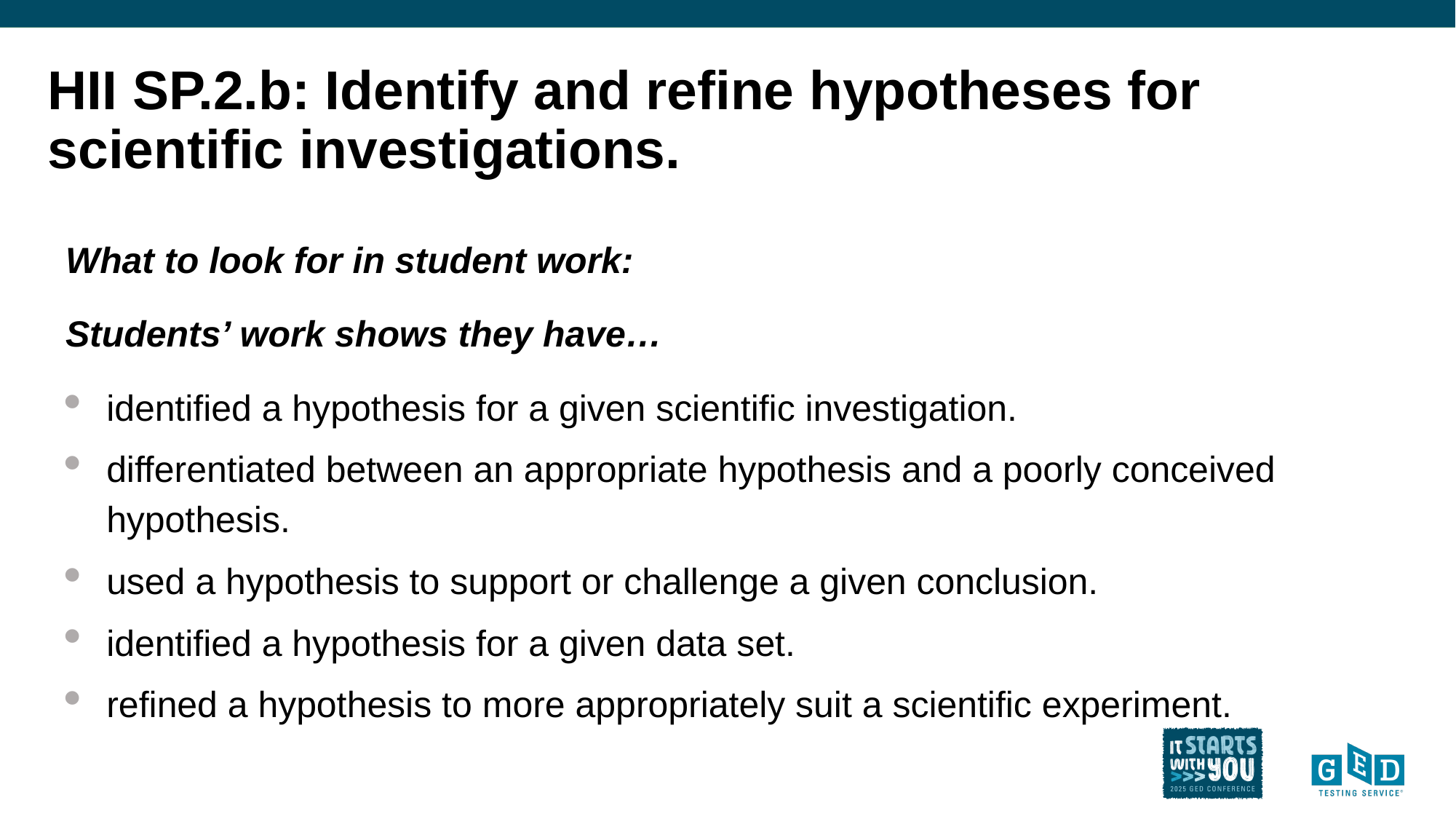

# HII SP.2.b: Identify and refine hypotheses for scientific investigations.
What to look for in student work:
Students’ work shows they have…
identified a hypothesis for a given scientific investigation.
differentiated between an appropriate hypothesis and a poorly conceived hypothesis.
used a hypothesis to support or challenge a given conclusion.
identified a hypothesis for a given data set.
refined a hypothesis to more appropriately suit a scientific experiment.